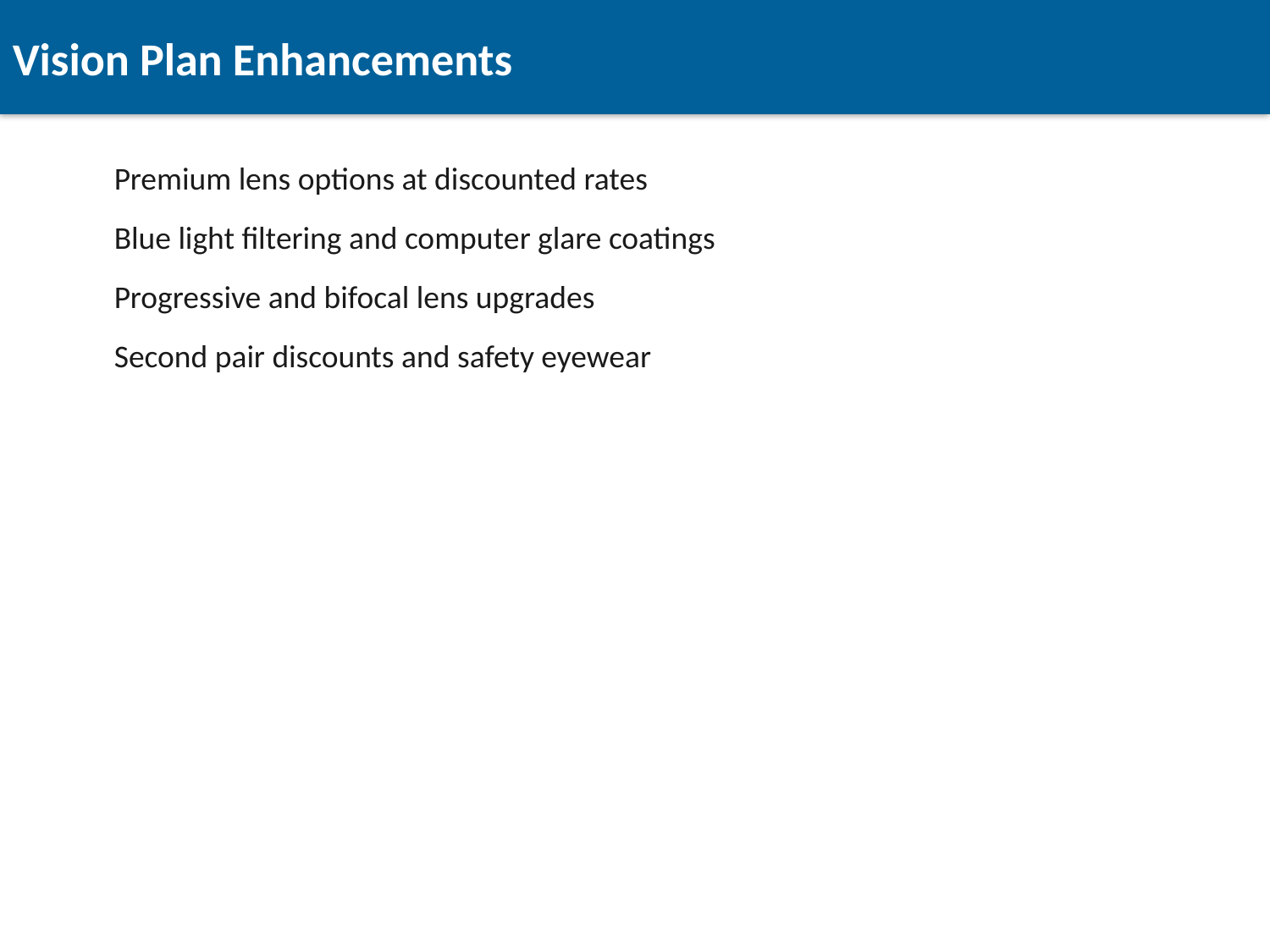

Vision Plan Enhancements
Premium lens options at discounted rates
Blue light filtering and computer glare coatings
Progressive and bifocal lens upgrades
Second pair discounts and safety eyewear